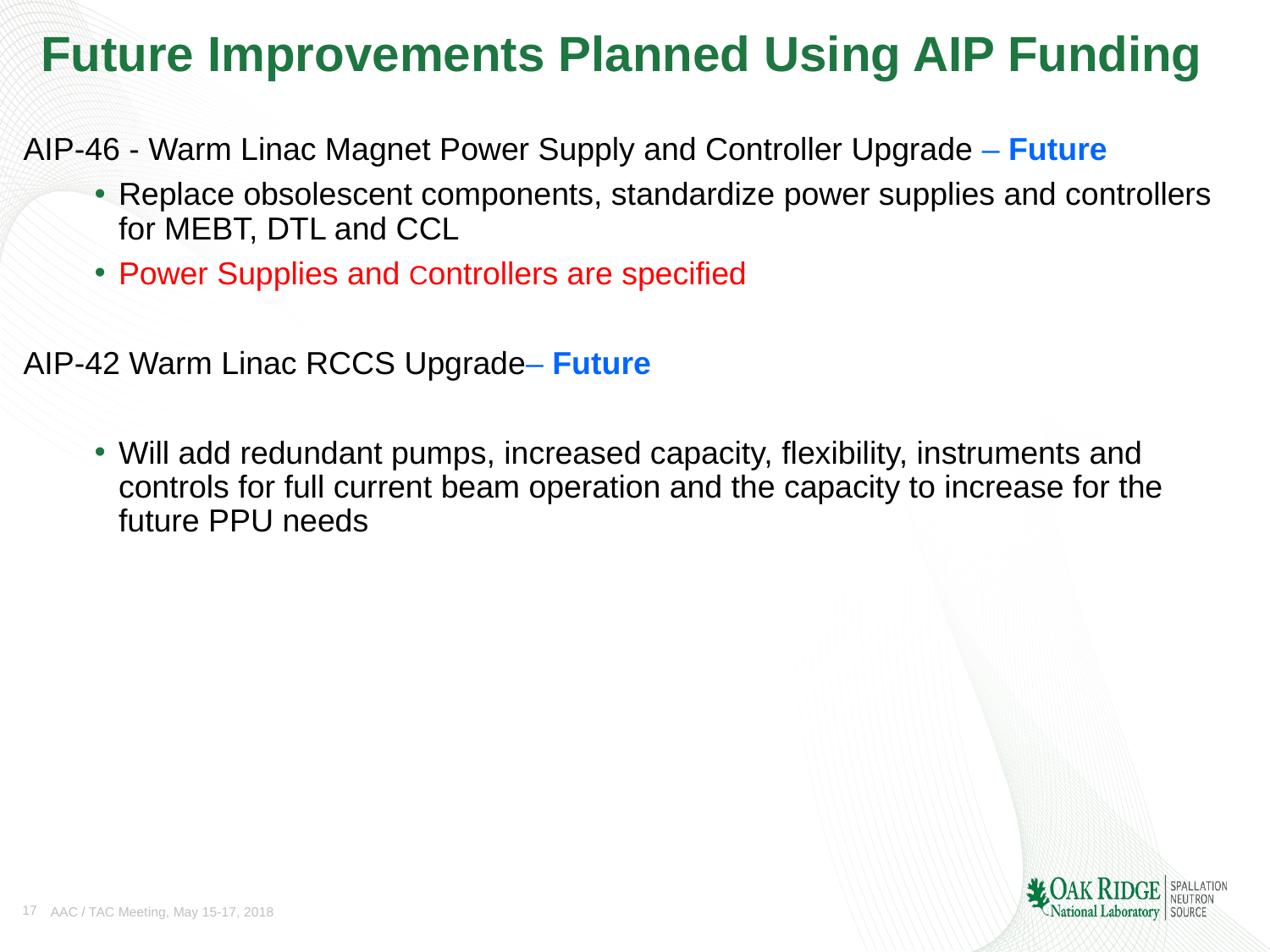

# Future Improvements Planned Using AIP Funding
AIP-46 - Warm Linac Magnet Power Supply and Controller Upgrade – Future
Replace obsolescent components, standardize power supplies and controllers for MEBT, DTL and CCL
Power Supplies and Controllers are specified

AIP-42 Warm Linac RCCS Upgrade– Future

Will add redundant pumps, increased capacity, flexibility, instruments and controls for full current beam operation and the capacity to increase for the future PPU needs